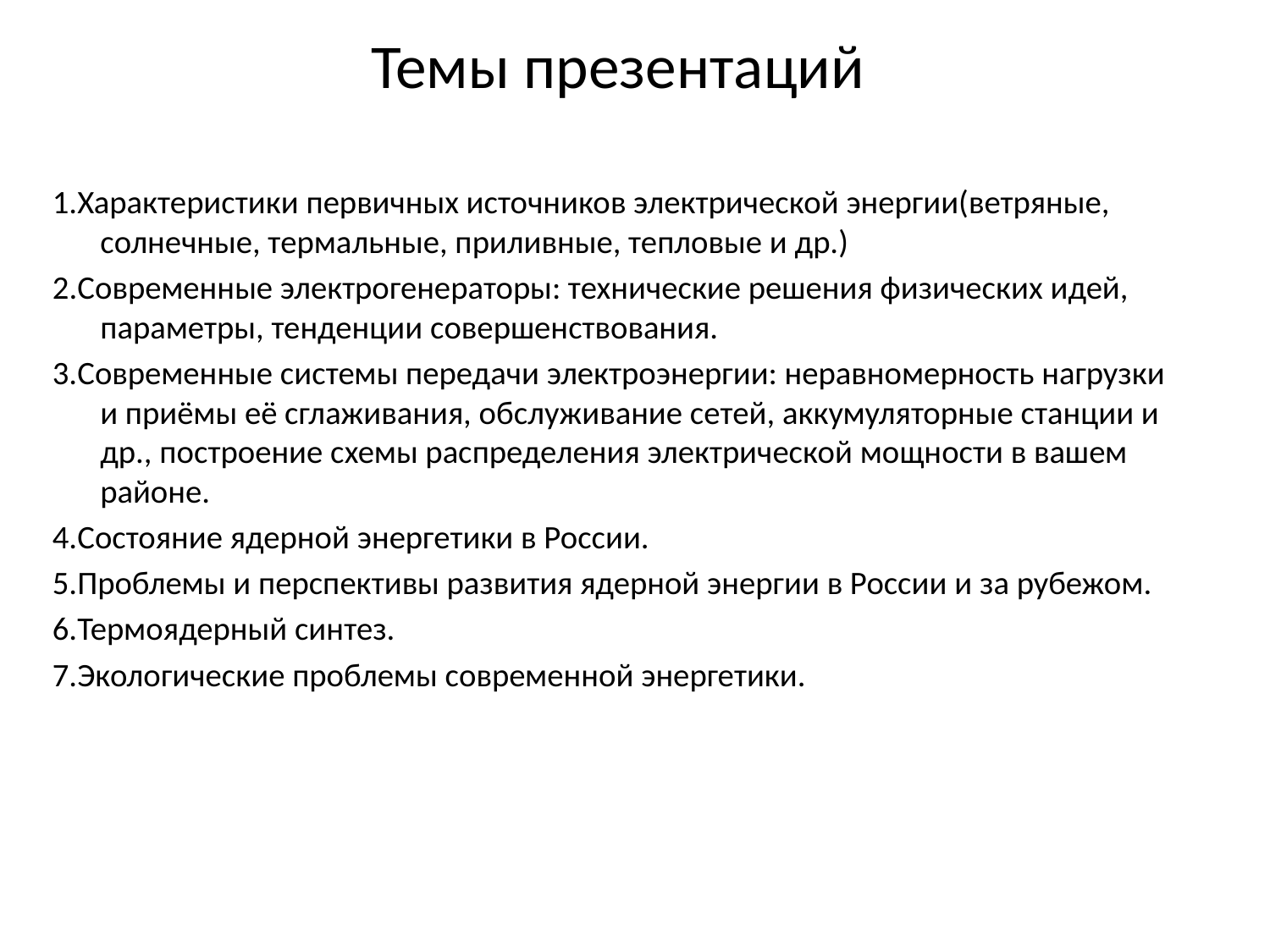

# Темы презентаций

1.Характеристики первичных источников электрической энергии(ветряные, солнечные, термальные, приливные, тепловые и др.)
2.Современные электрогенераторы: технические решения физических идей, параметры, тенденции совершенствования.
3.Современные системы передачи электроэнергии: неравномерность нагрузки и приёмы её сглаживания, обслуживание сетей, аккумуляторные станции и др., построение схемы распределения электрической мощности в вашем районе.
4.Состояние ядерной энергетики в России.
5.Проблемы и перспективы развития ядерной энергии в России и за рубежом.
6.Термоядерный синтез.
7.Экологические проблемы современной энергетики.